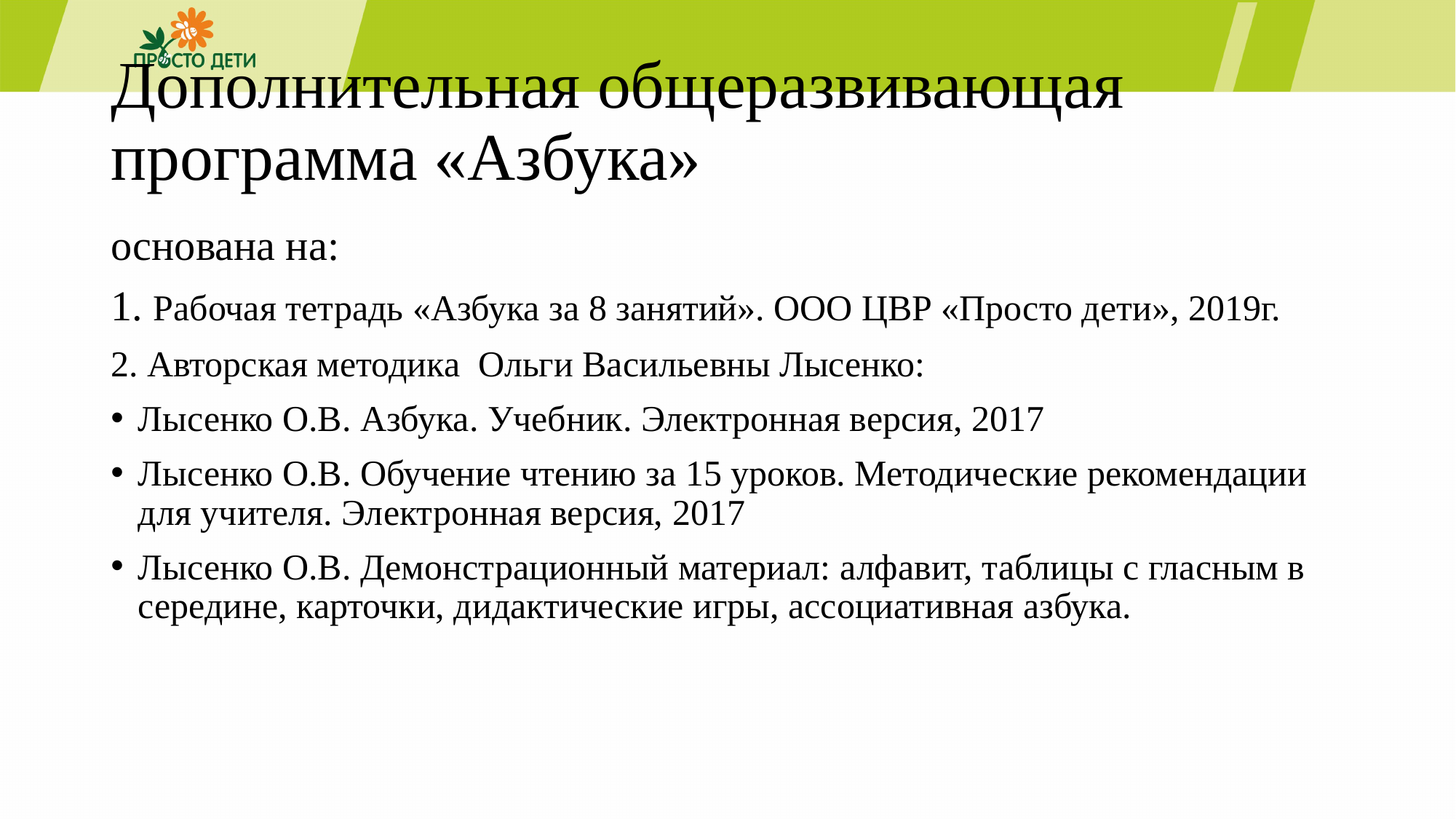

# Дополнительная общеразвивающая программа «Азбука»
основана на:
1. Рабочая тетрадь «Азбука за 8 занятий». ООО ЦВР «Просто дети», 2019г.
2. Авторская методика  Ольги Васильевны Лысенко:
Лысенко О.В. Азбука. Учебник. Электронная версия, 2017
Лысенко О.В. Обучение чтению за 15 уроков. Методические рекомендации для учителя. Электронная версия, 2017
Лысенко О.В. Демонстрационный материал: алфавит, таблицы с гласным в середине, карточки, дидактические игры, ассоциативная азбука.